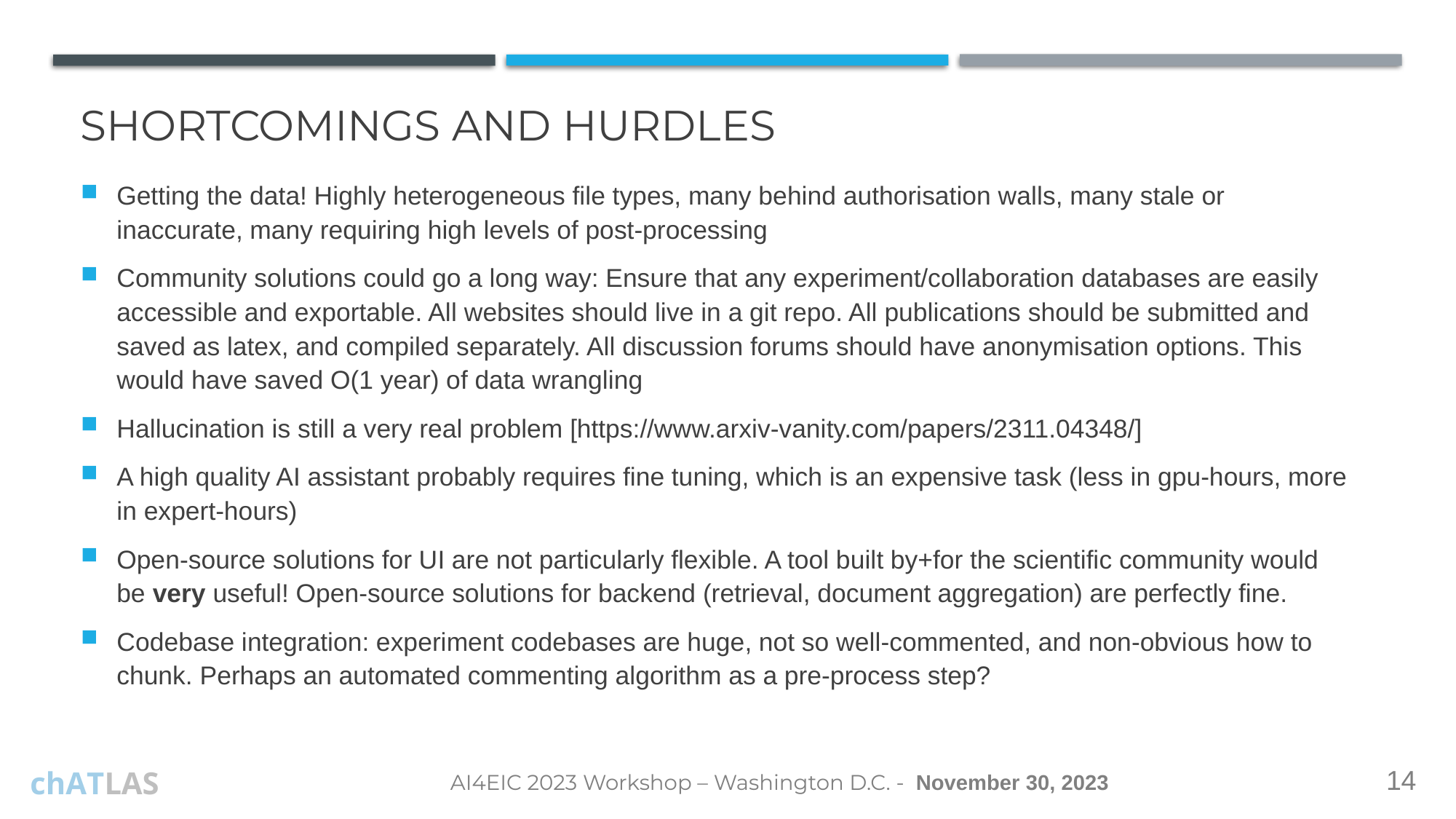

# Shortcomings and Hurdles
Getting the data! Highly heterogeneous file types, many behind authorisation walls, many stale or inaccurate, many requiring high levels of post-processing
Community solutions could go a long way: Ensure that any experiment/collaboration databases are easily accessible and exportable. All websites should live in a git repo. All publications should be submitted and saved as latex, and compiled separately. All discussion forums should have anonymisation options. This would have saved O(1 year) of data wrangling
Hallucination is still a very real problem [https://www.arxiv-vanity.com/papers/2311.04348/]
A high quality AI assistant probably requires fine tuning, which is an expensive task (less in gpu-hours, more in expert-hours)
Open-source solutions for UI are not particularly flexible. A tool built by+for the scientific community would be very useful! Open-source solutions for backend (retrieval, document aggregation) are perfectly fine.
Codebase integration: experiment codebases are huge, not so well-commented, and non-obvious how to chunk. Perhaps an automated commenting algorithm as a pre-process step?
14